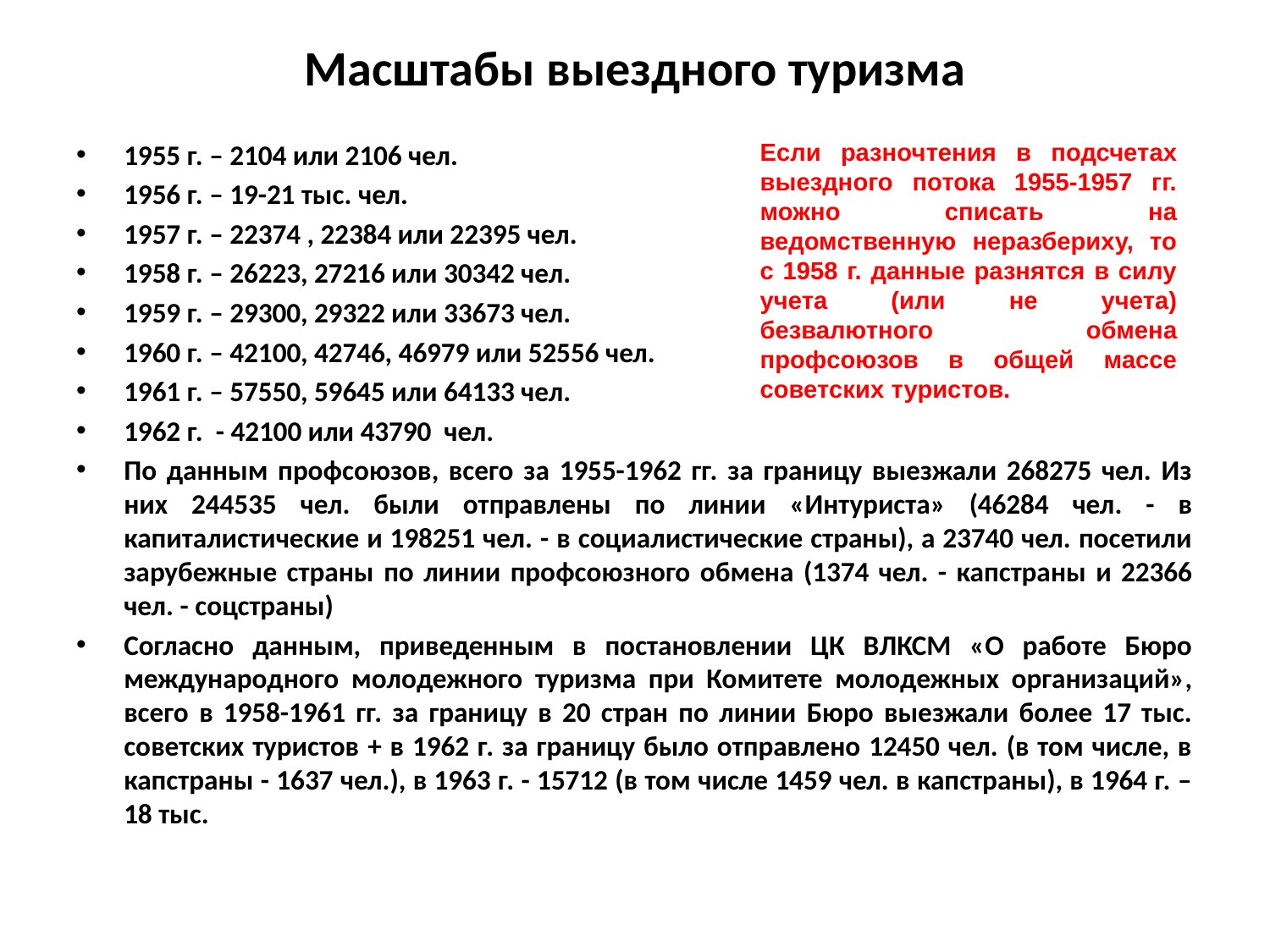

# Масштабы выездного туризма
1955 г. – 2104 или 2106 чел.
1956 г. – 19-21 тыс. чел.
1957 г. – 22374 , 22384 или 22395 чел.
1958 г. – 26223, 27216 или 30342 чел.
1959 г. – 29300, 29322 или 33673 чел.
1960 г. – 42100, 42746, 46979 или 52556 чел.
1961 г. – 57550, 59645 или 64133 чел.
1962 г.  - 42100 или 43790  чел.
По данным профсоюзов, всего за 1955-1962 гг. за границу выезжали 268275 чел. Из них 244535 чел. были отправлены по линии «Интуриста» (46284 чел. - в капиталистические и 198251 чел. - в социалистические страны), а 23740 чел. посетили зарубежные страны по линии профсоюзного обмена (1374 чел. - капстраны и 22366 чел. - соцстраны)
Согласно данным, приведенным в постановлении ЦК ВЛКСМ «О работе Бюро международного молодежного туризма при Комитете молодежных организаций», всего в 1958-1961 гг. за границу в 20 стран по линии Бюро выезжали более 17 тыс. советских туристов + в 1962 г. за границу было отправлено 12450 чел. (в том числе, в капстраны - 1637 чел.), в 1963 г. - 15712 (в том числе 1459 чел. в капстраны), в 1964 г. – 18 тыс.
Если разночтения в подсчетах выездного потока 1955-1957 гг. можно списать на ведомственную неразбериху, то с 1958 г. данные разнятся в силу учета (или не учета) безвалютного обмена профсоюзов в общей массе советских туристов.